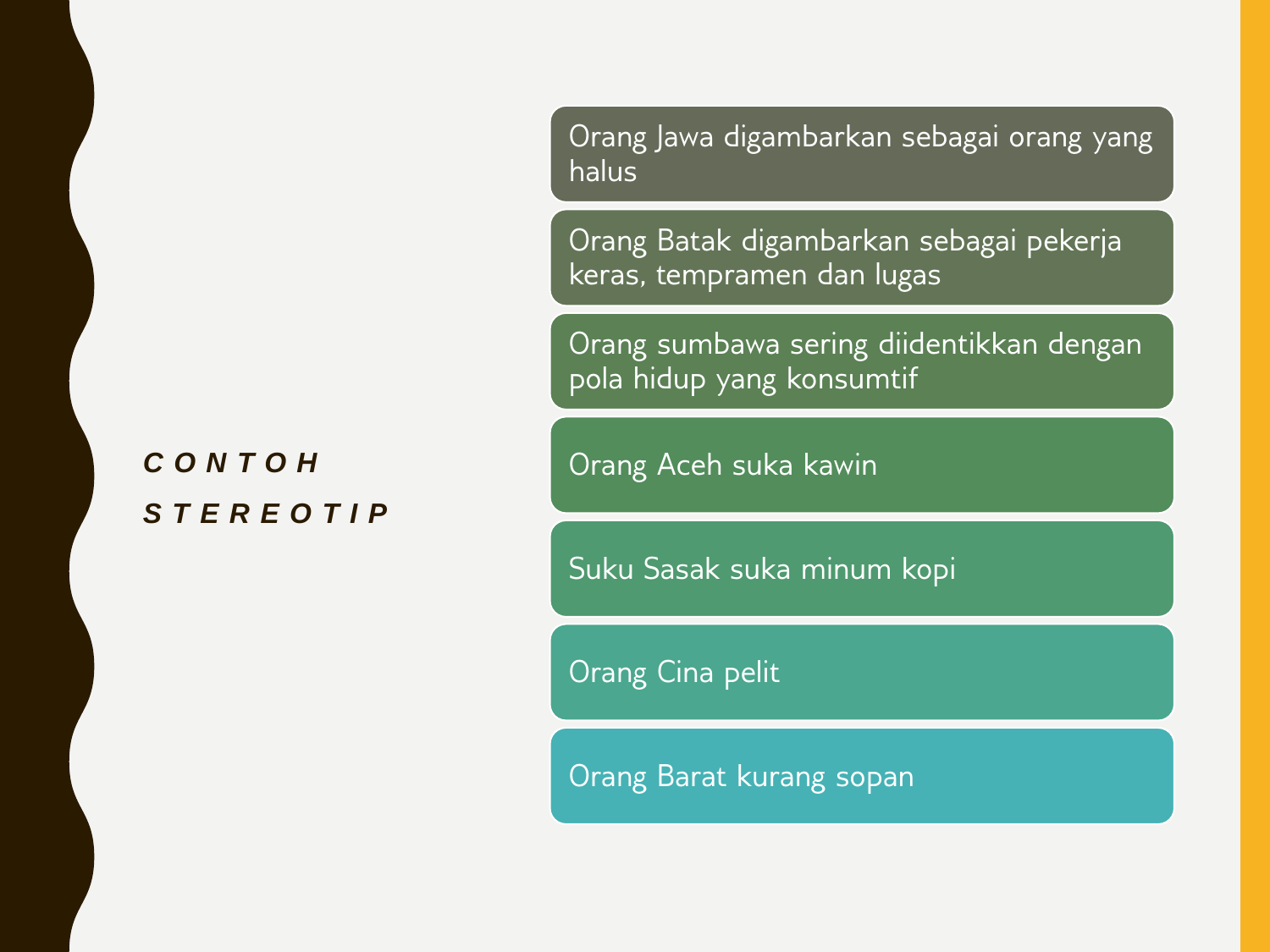

Orang Jawa digambarkan sebagai orang yang halus
Orang Batak digambarkan sebagai pekerja keras, tempramen dan lugas
Orang sumbawa sering diidentikkan dengan pola hidup yang konsumtif
Orang Aceh suka kawin
Suku Sasak suka minum kopi
Orang Cina pelit
Orang Barat kurang sopan
# CONTOH STEREOTIP